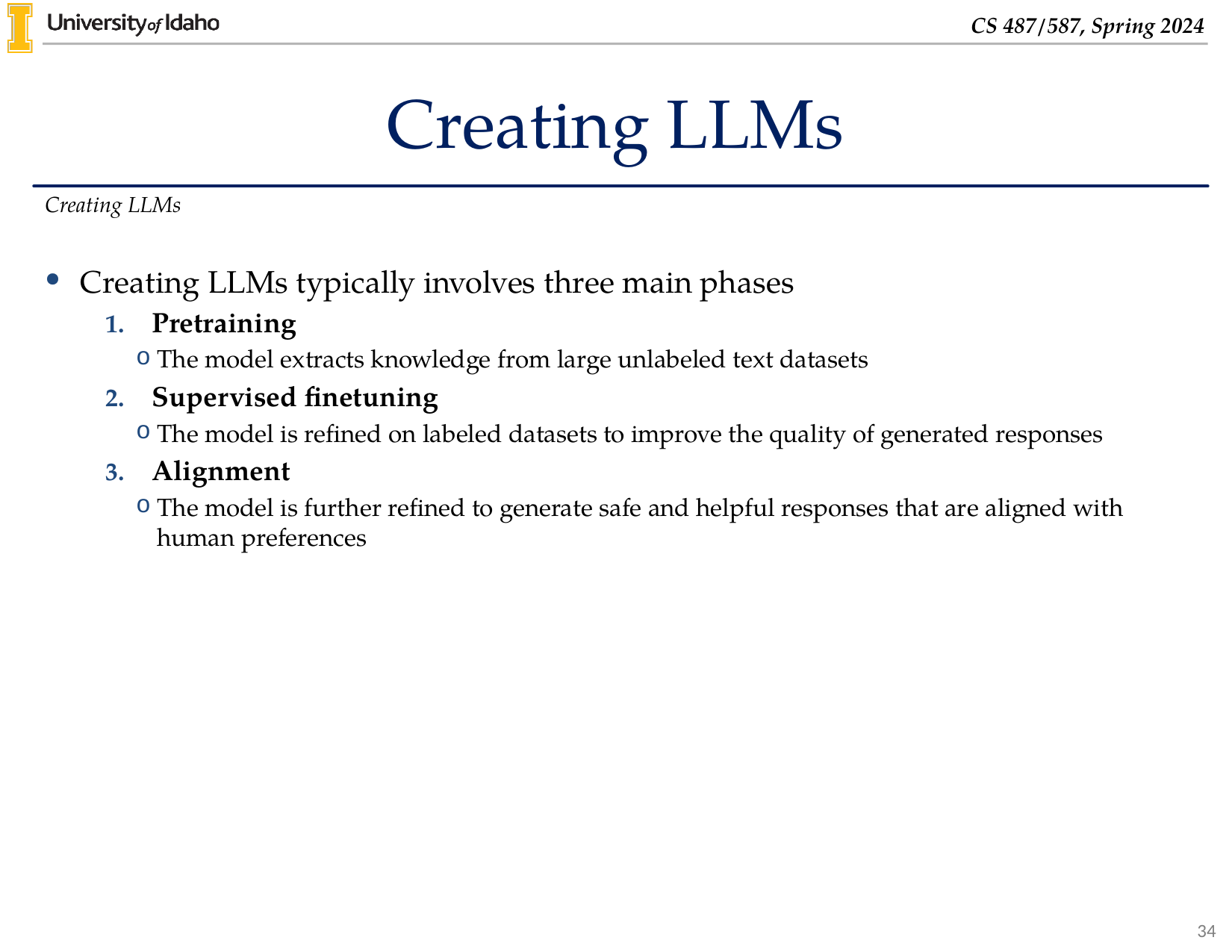

# Creating LLMs
Creating LLMs
Creating LLMs typically involves three main phases
Pretraining
The model extracts knowledge from large unlabeled text datasets
Supervised finetuning
The model is refined on labeled datasets to improve the quality of generated responses
Alignment
The model is further refined to generate safe and helpful responses that are aligned with human preferences